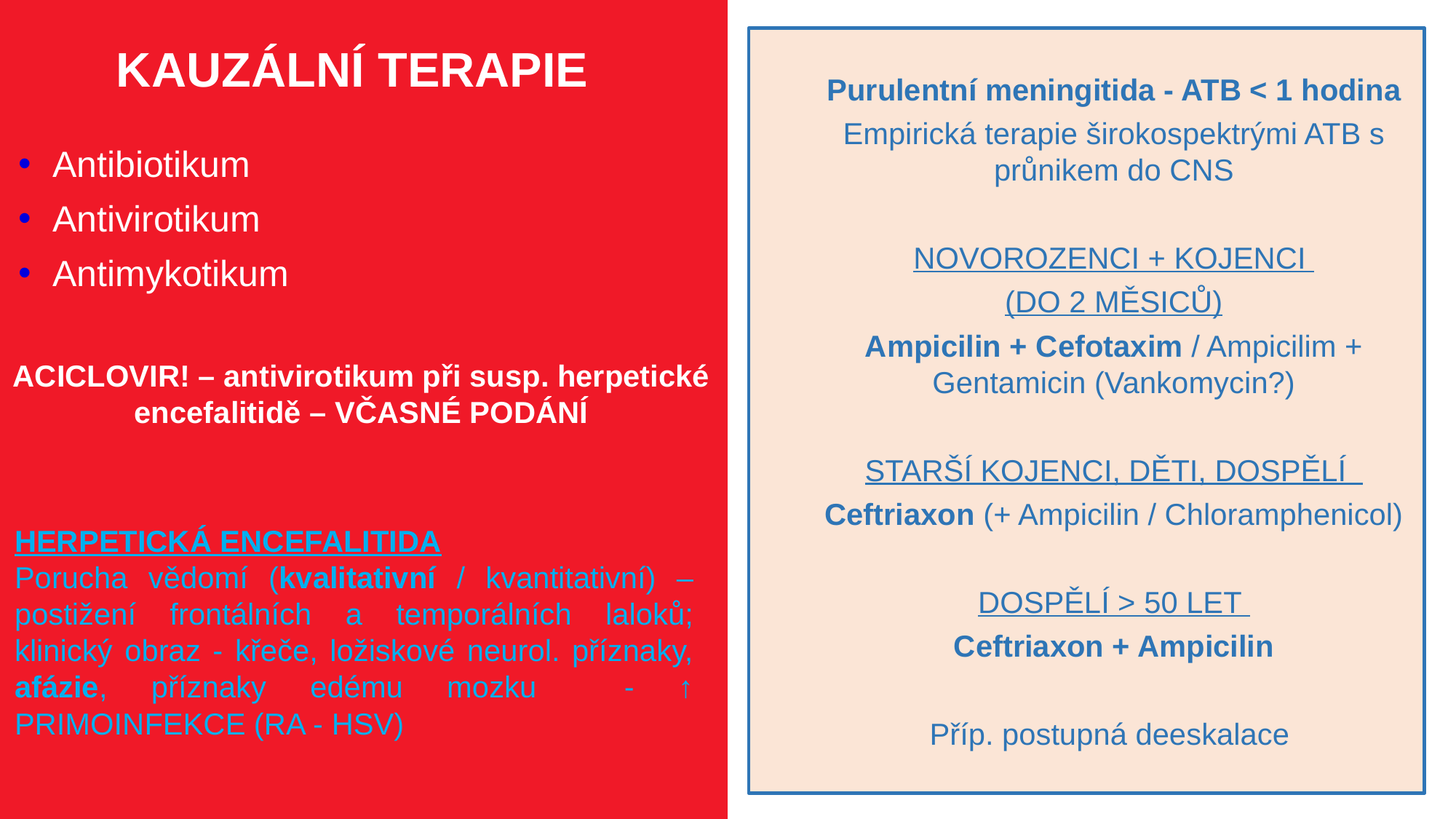

# KAUZÁLNÍ TERAPIE
Purulentní meningitida - ATB < 1 hodina
Empirická terapie širokospektrými ATB s průnikem do CNS

NOVOROZENCI + KOJENCI
(DO 2 MĚSICŮ)
Ampicilin + Cefotaxim / Ampicilim + Gentamicin (Vankomycin?)

STARŠÍ KOJENCI, DĚTI, DOSPĚLÍ
Ceftriaxon (+ Ampicilin / Chloramphenicol)

DOSPĚLÍ > 50 LET
Ceftriaxon + Ampicilin

Příp. postupná deeskalace

Antibiotikum
Antivirotikum
Antimykotikum

ACICLOVIR! – antivirotikum při susp. herpetické encefalitidě – VČASNÉ PODÁNÍ

HERPETICKÁ ENCEFALITIDA
Porucha vědomí (kvalitativní / kvantitativní) – postižení frontálních a temporálních laloků; klinický obraz - křeče, ložiskové neurol. příznaky, afázie, příznaky edému mozku  - ↑ PRIMOINFEKCE (RA - HSV)